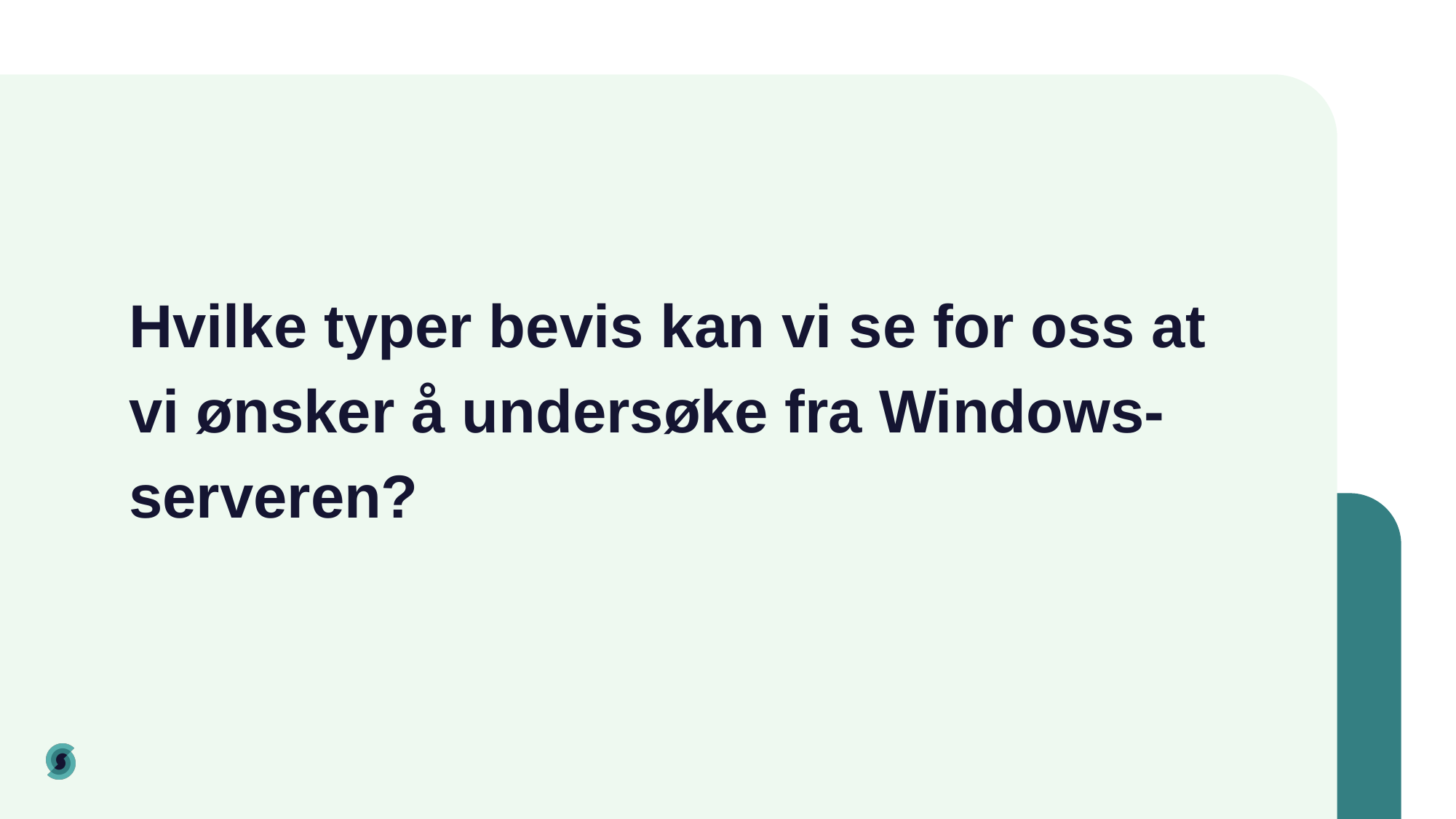

# Hvilke typer bevis kan vi se for oss at vi ønsker å undersøke fra Windows-serveren?